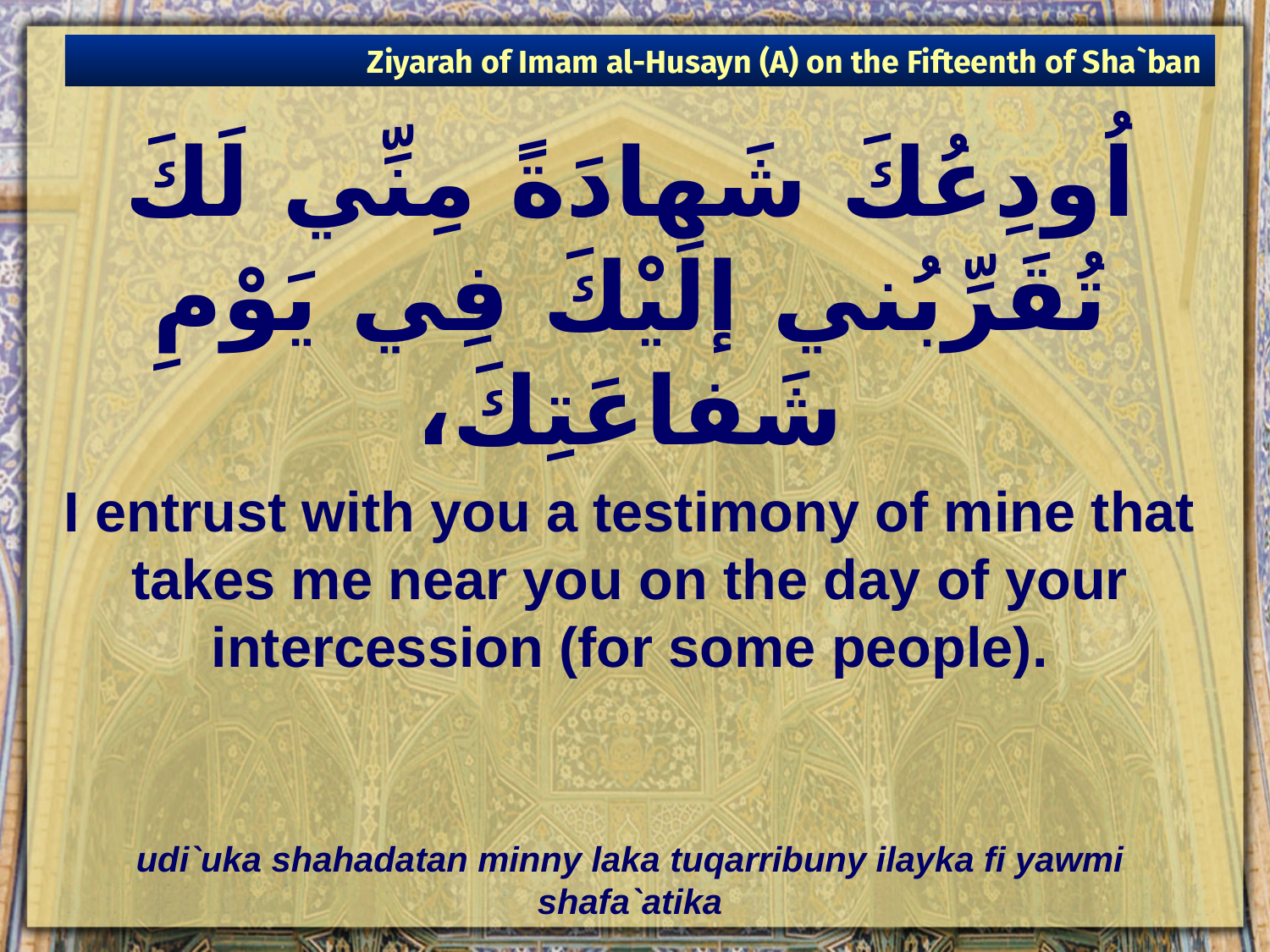

Ziyarah of Imam al-Husayn (A) on the Fifteenth of Sha`ban
# اُودِعُكَ شَهادَةً مِنِّي لَكَ تُقَرِّبُني إلَيْكَ فِي يَوْمِ شَفاعَتِكَ،
I entrust with you a testimony of mine that takes me near you on the day of your intercession (for some people).
udi`uka shahadatan minny laka tuqarribuny ilayka fi yawmi shafa`atika